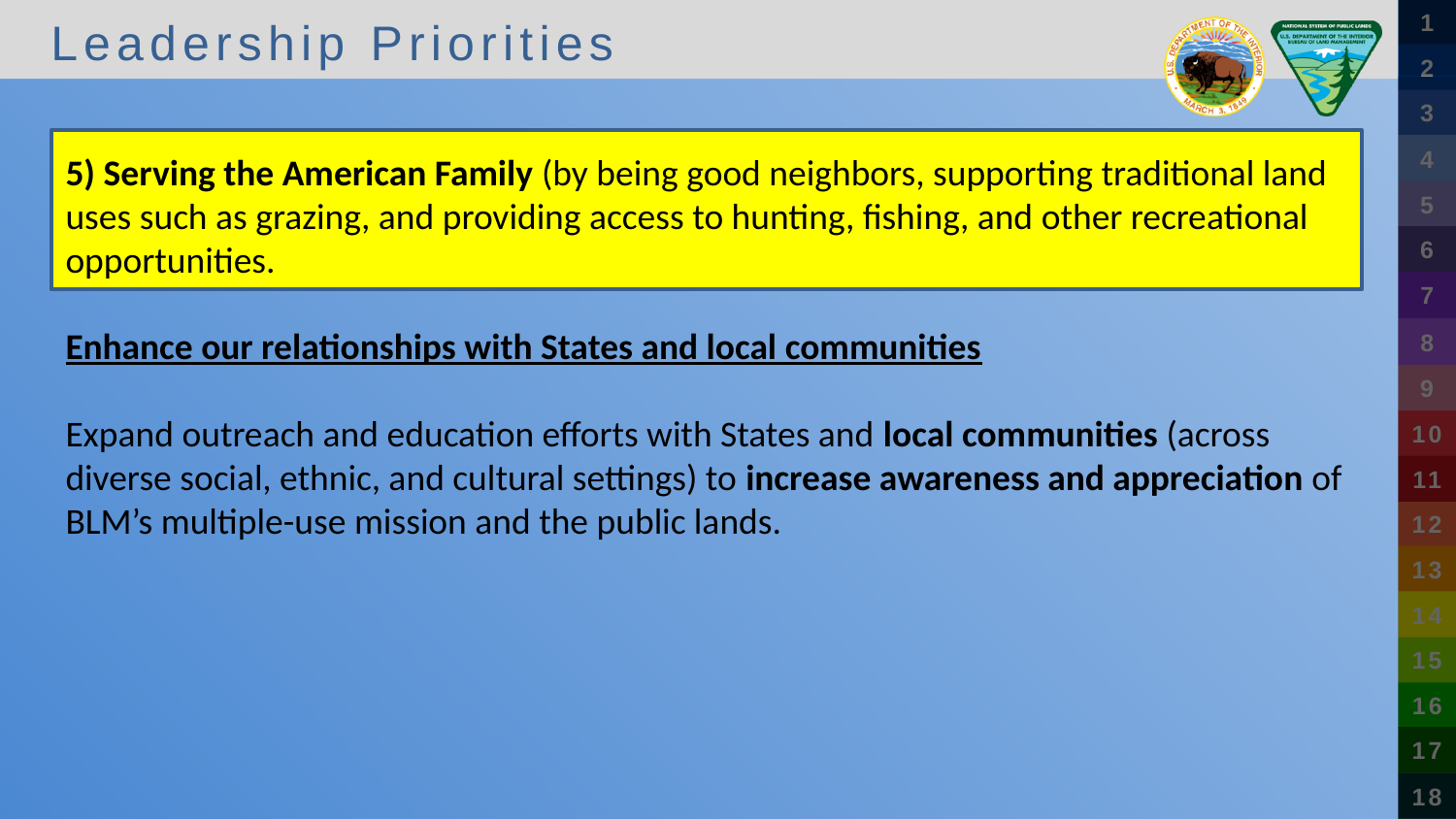

Leadership Priorities

5) Serving the American Family (by being good neighbors, supporting traditional land uses such as grazing, and providing access to hunting, fishing, and other recreational opportunities.

Enhance our relationships with States and local communities

Expand outreach and education efforts with States and local communities (across diverse social, ethnic, and cultural settings) to increase awareness and appreciation of BLM’s multiple-use mission and the public lands.